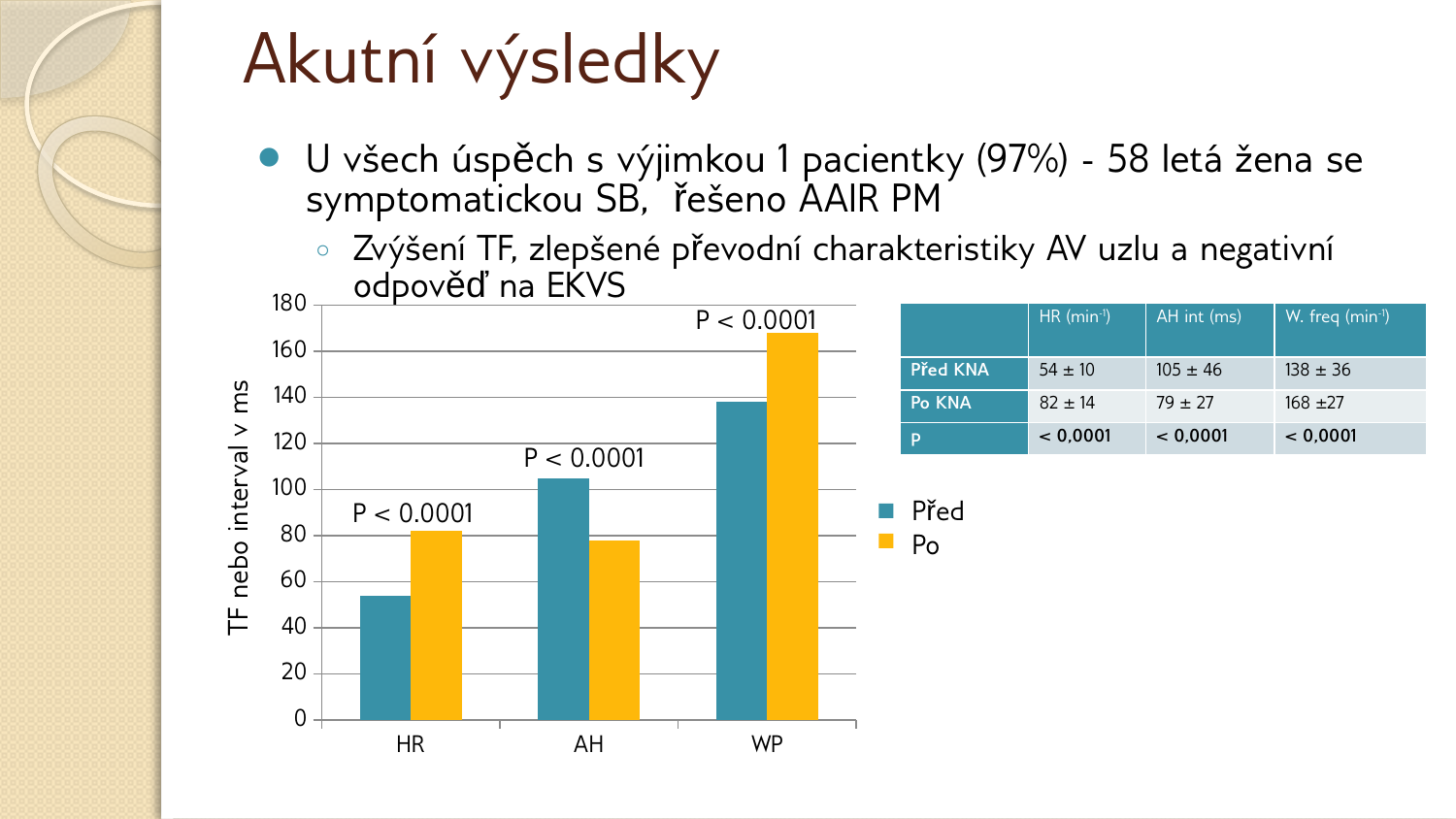

# Akutní výsledky
U všech úspěch s výjimkou 1 pacientky (97%) - 58 letá žena se symptomatickou SB,  řešeno AAIR PM
Zvýšení TF, zlepšené převodní charakteristiky AV uzlu a negativní odpověď na EKVS

### Chart

| Category | Before | After |
|---|---|---|
| HR | 54.0 | 82.0 |
| AH | 105.0 | 78.0 |
| WP | 138.0 | 168.0 |
P < 0.0001
|  | HR (min-1) | AH int (ms) | W. freq (min-1) |
| --- | --- | --- | --- |
| Před KNA | 54 ± 10 | 105 ± 46 | 138 ± 36 |
| Po KNA | 82 ± 14 | 79 ± 27 | 168 ±27 |
| p | < 0,0001 | < 0,0001 | < 0,0001 |
P < 0.0001
TF nebo interval v ms
Před
Po
P < 0.0001